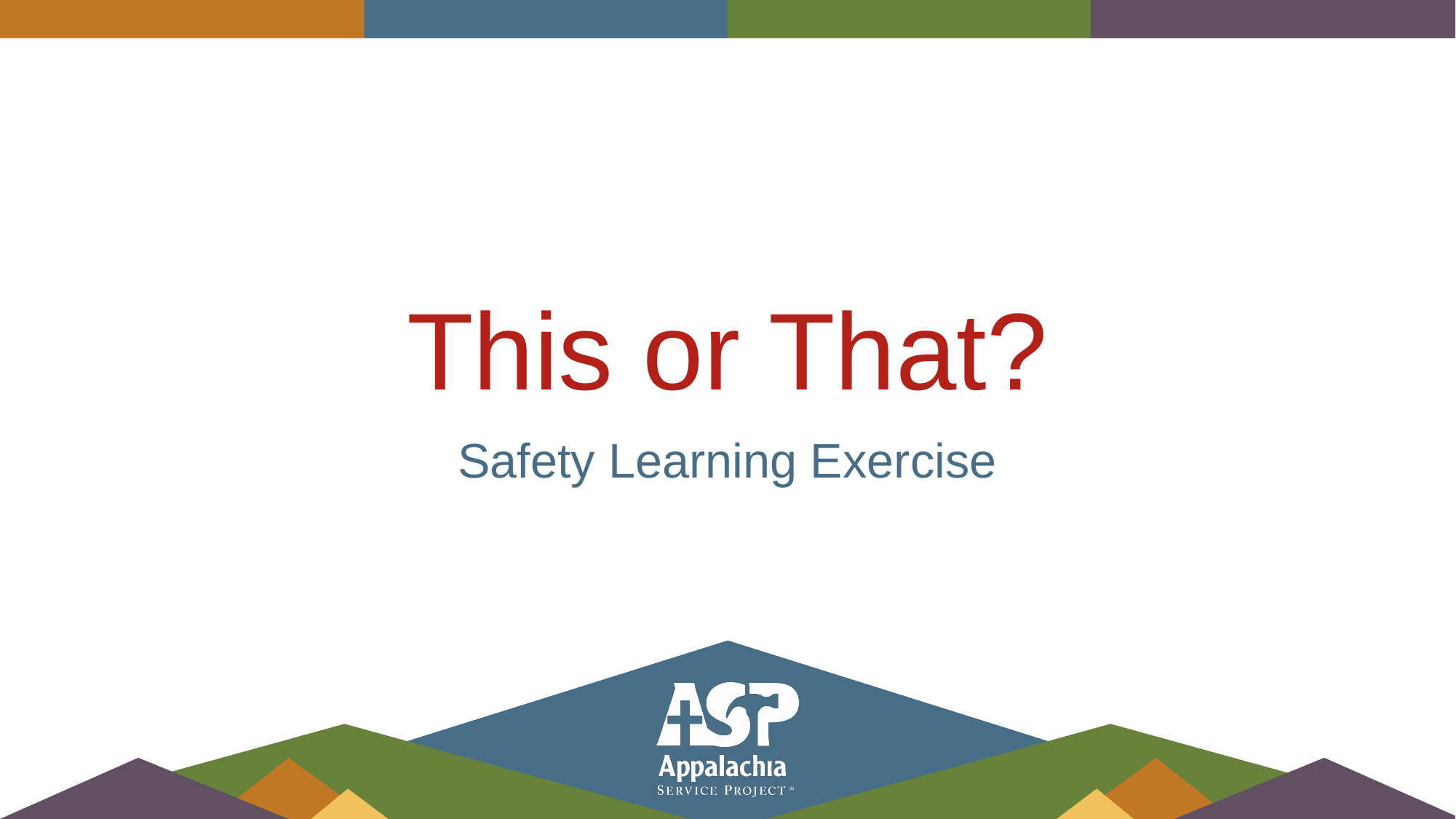

# This or That?
Safety Learning Exercise